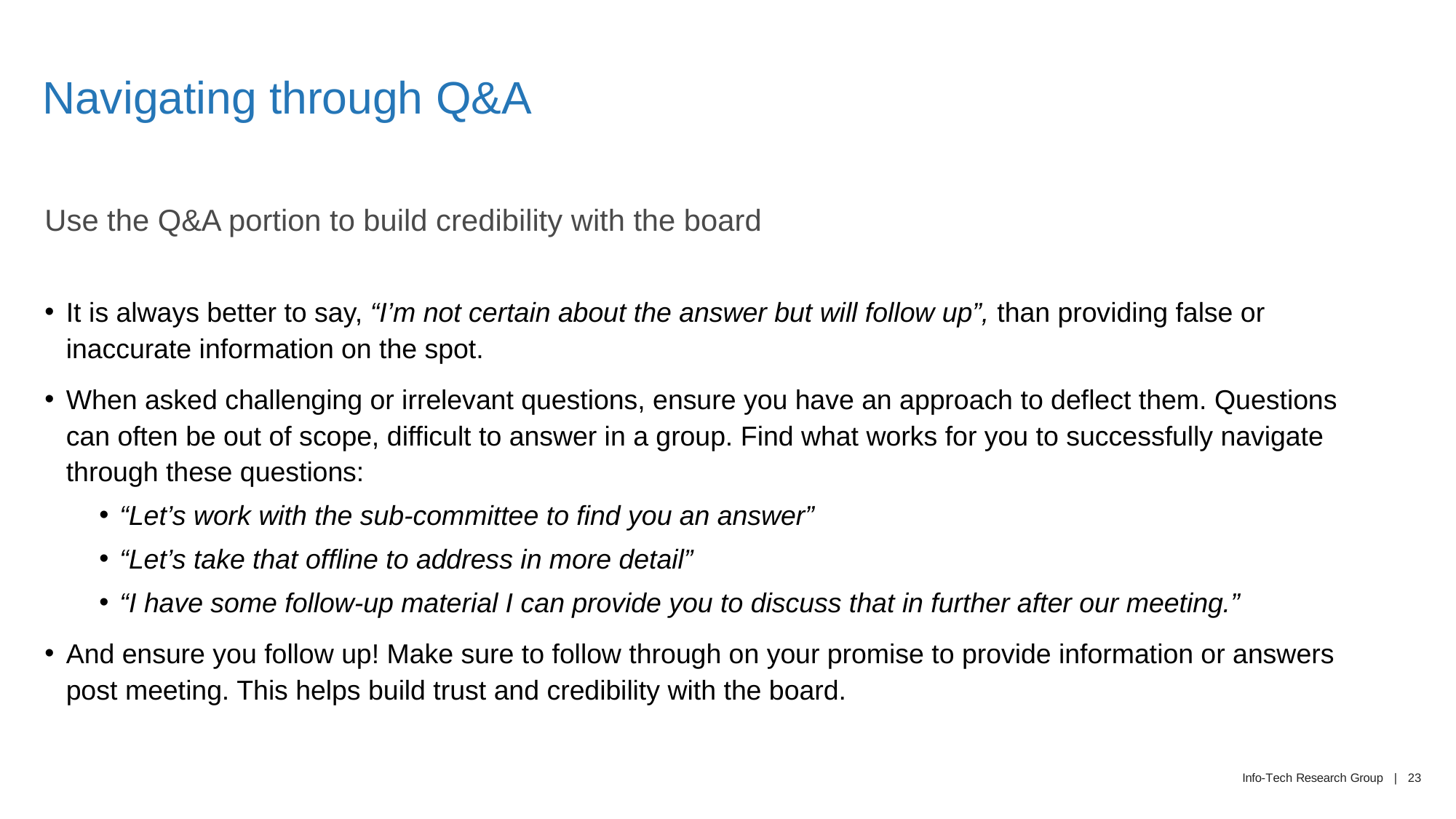

# Navigating through Q&A
Use the Q&A portion to build credibility with the board
It is always better to say, “I’m not certain about the answer but will follow up”, than providing false or inaccurate information on the spot.
When asked challenging or irrelevant questions, ensure you have an approach to deflect them. Questions can often be out of scope, difficult to answer in a group. Find what works for you to successfully navigate through these questions:
“Let’s work with the sub-committee to find you an answer”
“Let’s take that offline to address in more detail”
“I have some follow-up material I can provide you to discuss that in further after our meeting.”
And ensure you follow up! Make sure to follow through on your promise to provide information or answers post meeting. This helps build trust and credibility with the board.